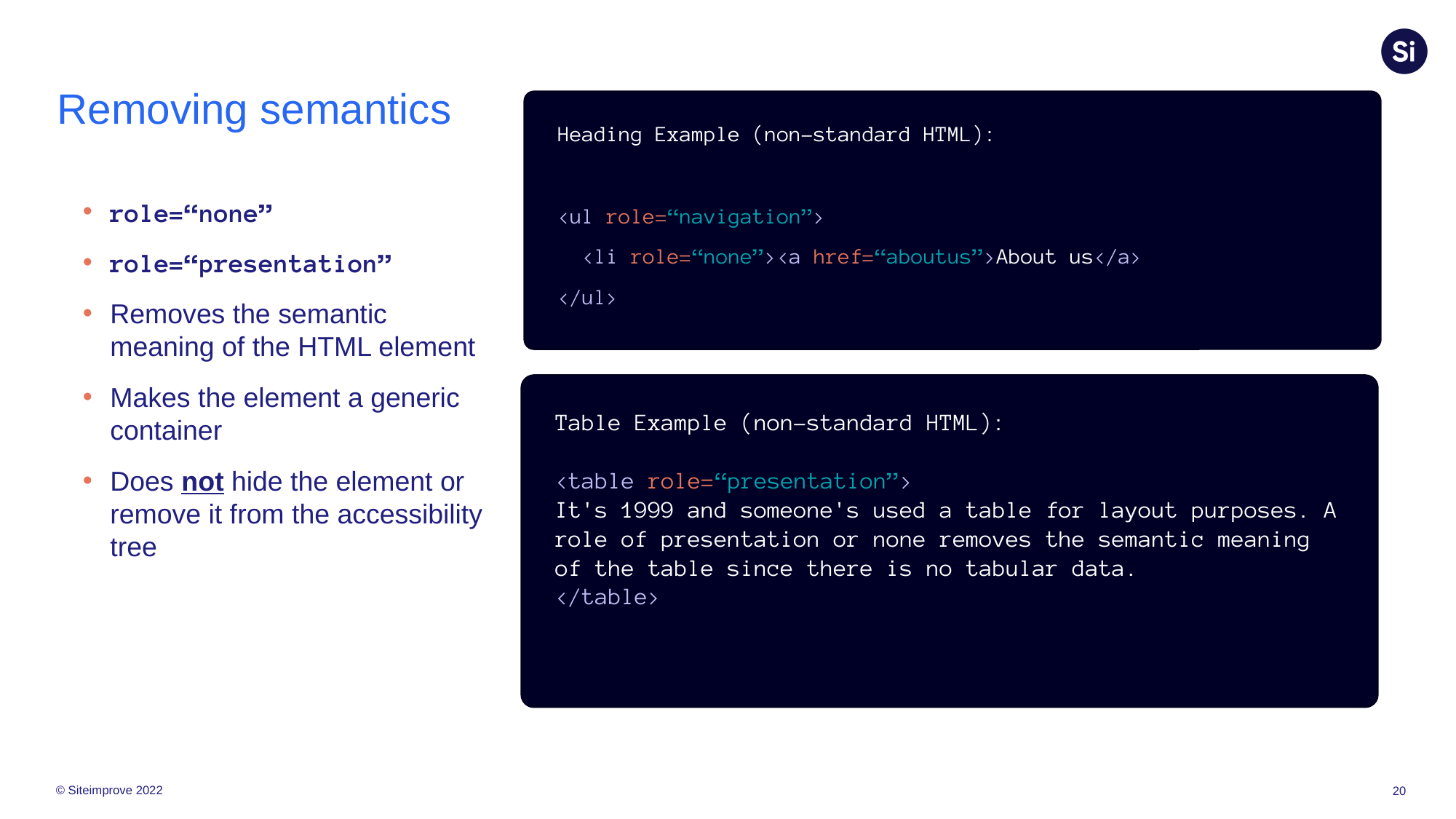

# Removing semantics

Heading Example (non-standard HTML):

<ul role=“navigation”>
  <li role=“none”><a href=“aboutus”>About us</a>
</ul>

role=“none”
role=“presentation”
Removes the semantic meaning of the HTML element
Makes the element a generic container
Does not hide the element or remove it from the accessibility tree

Table Example (non-standard HTML):

<table role=“presentation”>
It's 1999 and someone's used a table for layout purposes. A role of presentation or none removes the semantic meaning of the table since there is no tabular data.
</table>

20